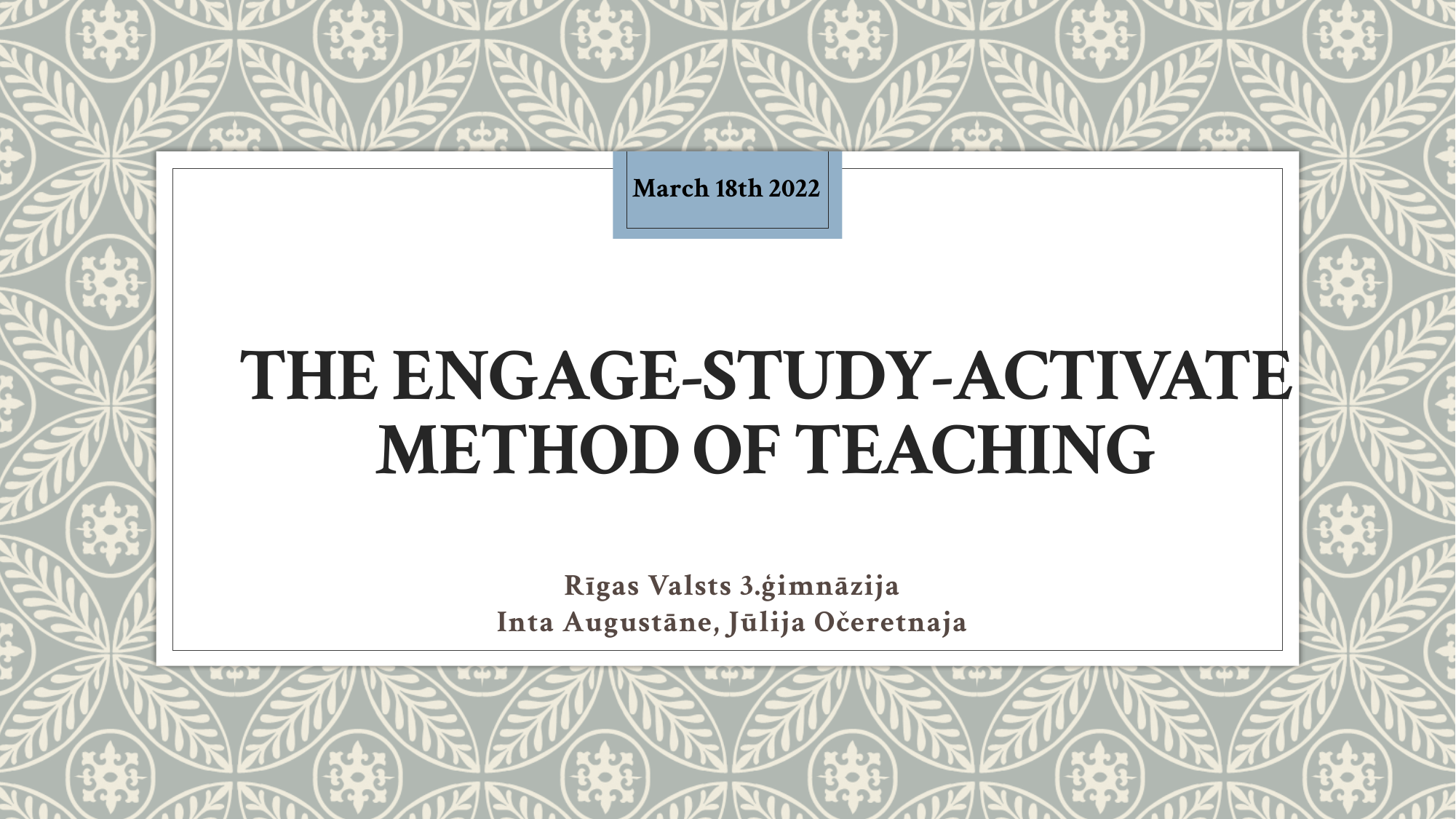

March 18th 2022
# The Engage-Study-Activate Method of Teaching
Rīgas Valsts 3.ģimnāzija
Inta Augustāne, Jūlija Očeretnaja